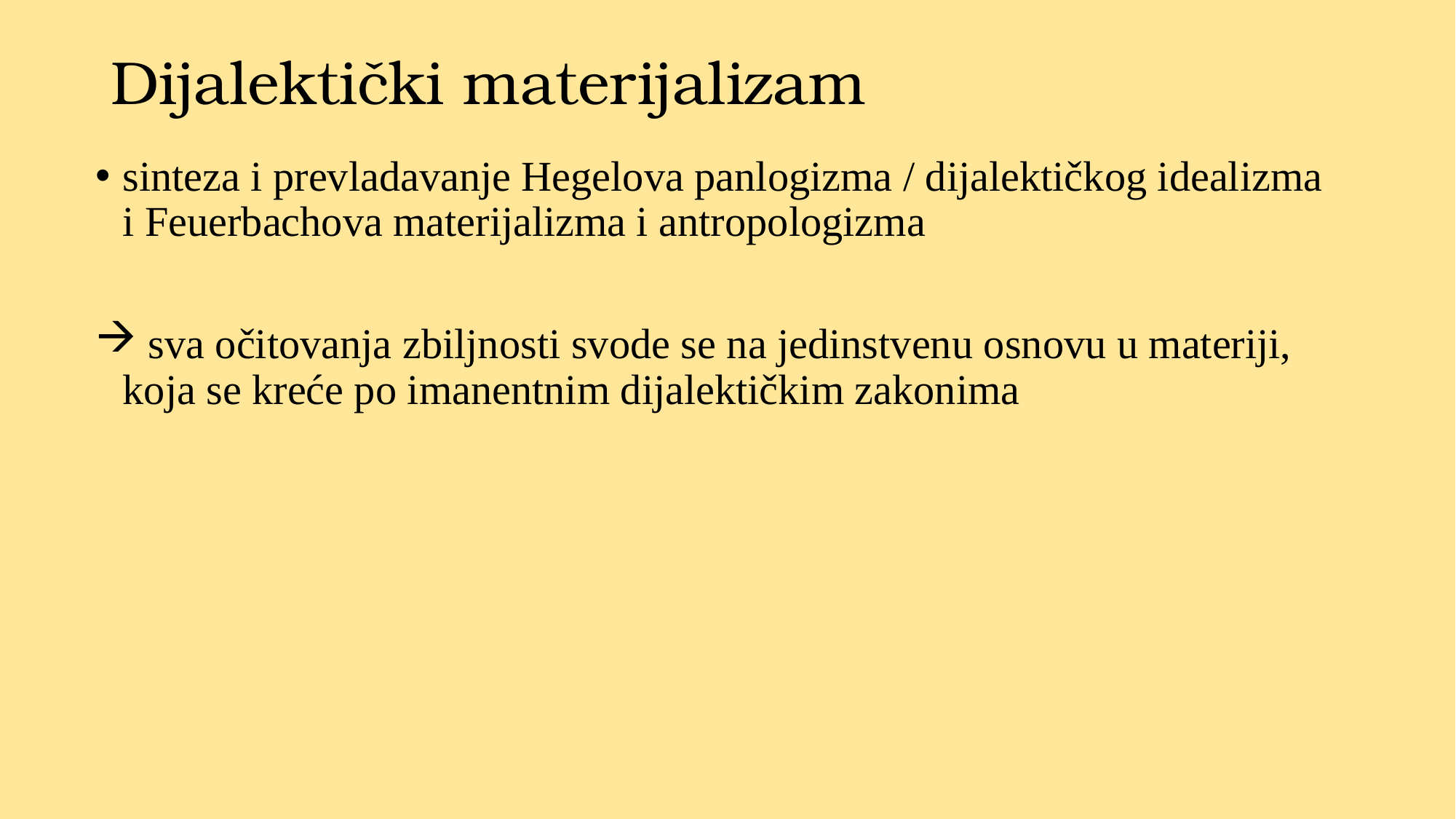

# Dijalektički materijalizam
sinteza i prevladavanje Hegelova panlogizma / dijalektičkog idealizma i Feuerbachova materijalizma i antropologizma

 sva očitovanja zbiljnosti svode se na jedinstvenu osnovu u materiji, koja se kreće po imanentnim dijalektičkim zakonima